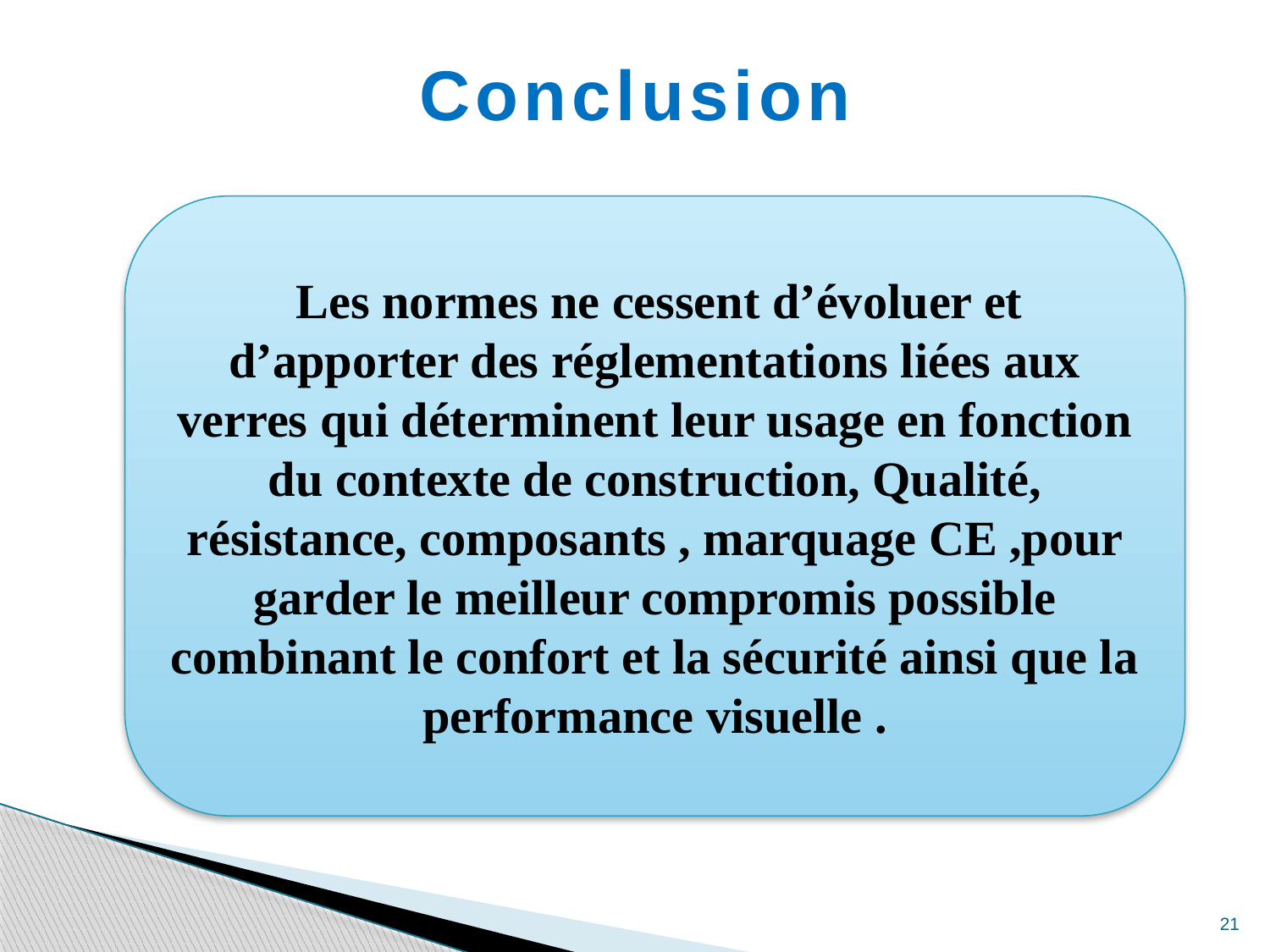

# Conclusion
 Les normes ne cessent d’évoluer et d’apporter des réglementations liées aux verres qui déterminent leur usage en fonction du contexte de construction, Qualité, résistance, composants , marquage CE ,pour garder le meilleur compromis possible combinant le confort et la sécurité ainsi que la performance visuelle .
21